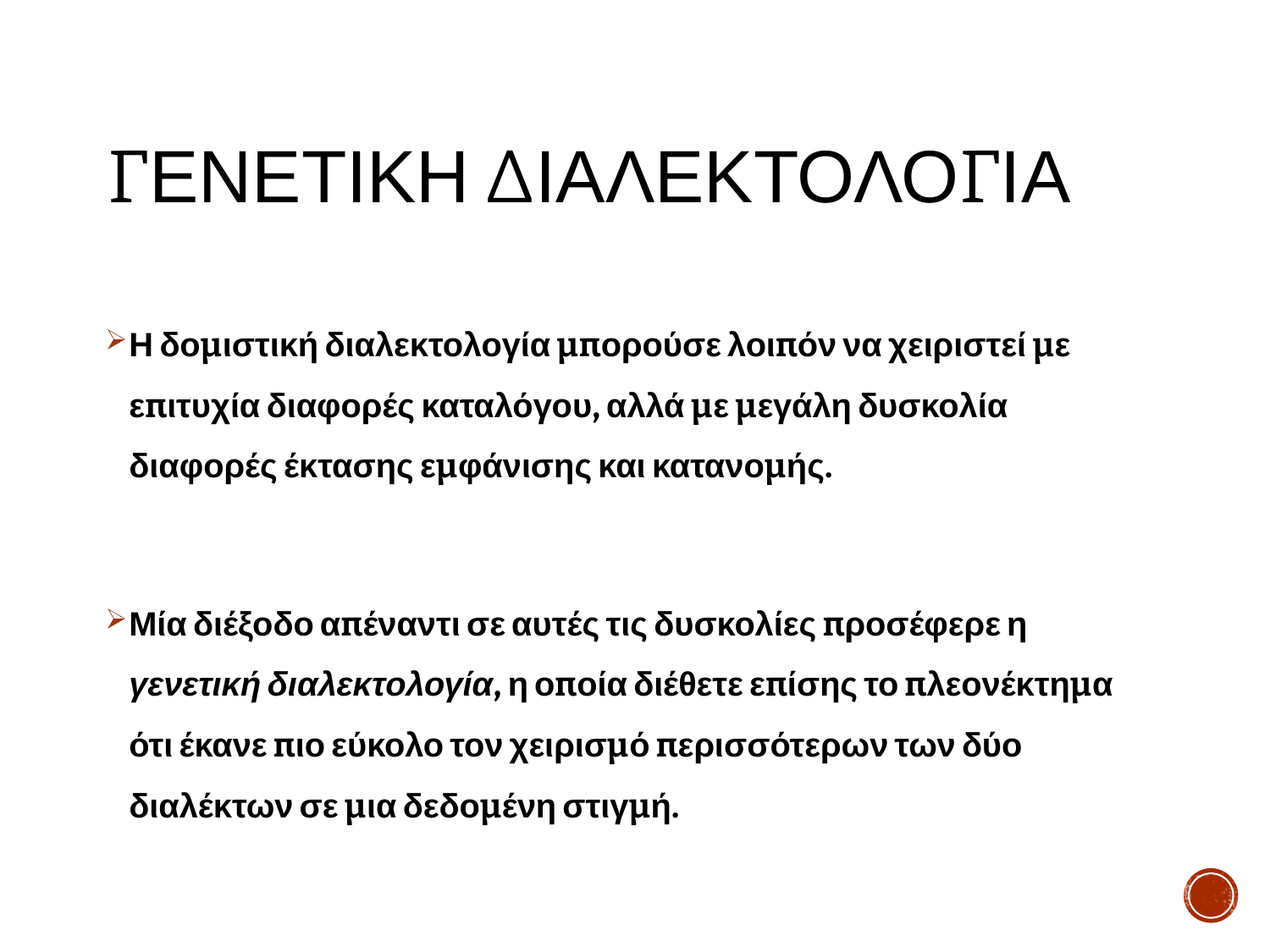

# Γενετικη διαλεκτολογια

Η δομιστική διαλεκτολογία μπορούσε λοιπόν να χειριστεί με επιτυχία διαφορές καταλόγου, αλλά με μεγάλη δυσκολία διαφορές έκτασης εμφάνισης και κατανομής.

Μία διέξοδο απέναντι σε αυτές τις δυσκολίες προσέφερε η γενετική διαλεκτολογία, η οποία διέθετε επίσης το πλεονέκτημα ότι έκανε πιο εύκολο τον χειρισμό περισσότερων των δύο διαλέκτων σε μια δεδομένη στιγμή.